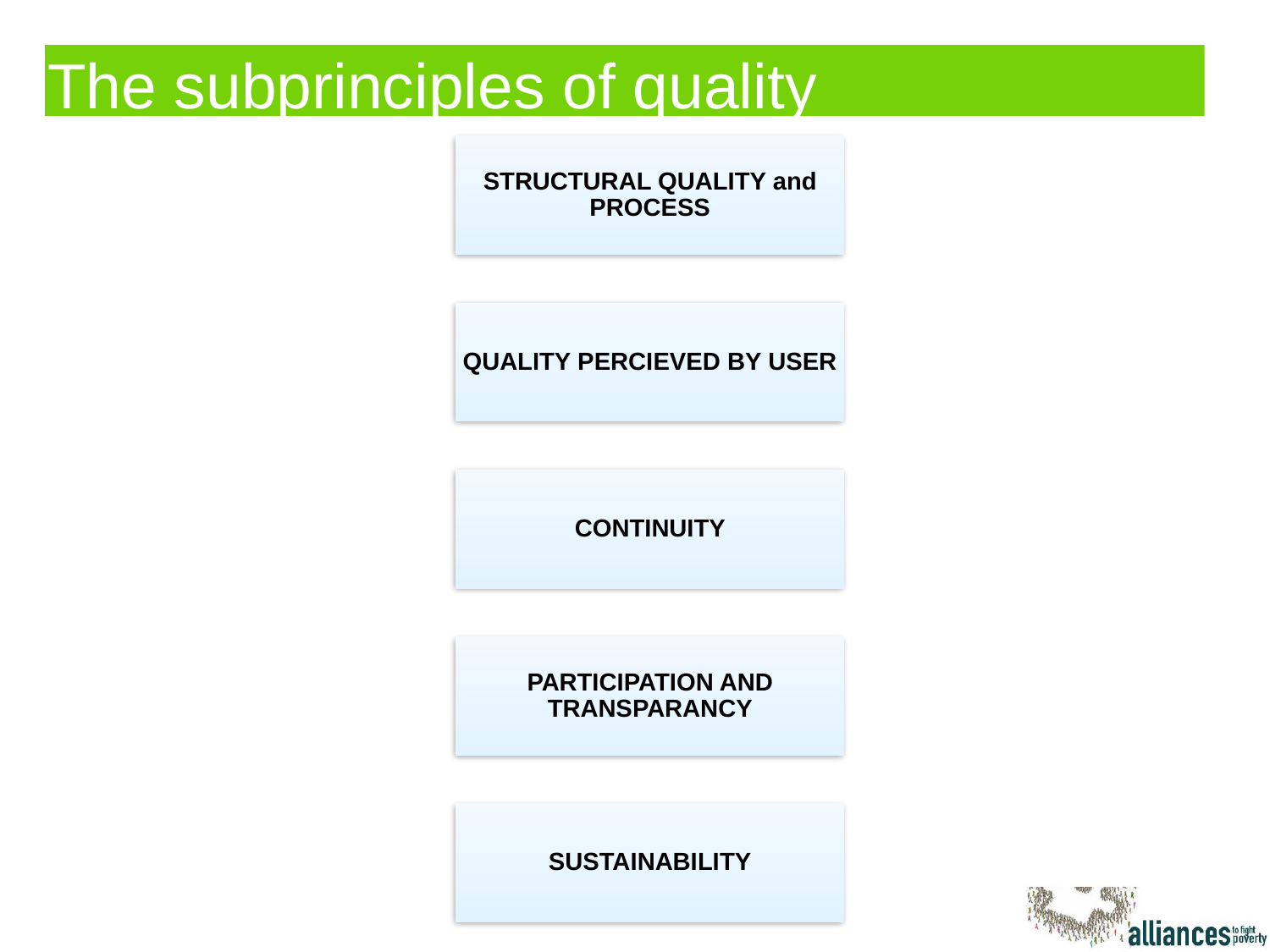

# The subprinciples of quality
STRUCTURAL QUALITY and PROCESS
QUALITY PERCIEVED BY USER
CONTINUITY
PARTICIPATION AND TRANSPARANCY
SUSTAINABILITY